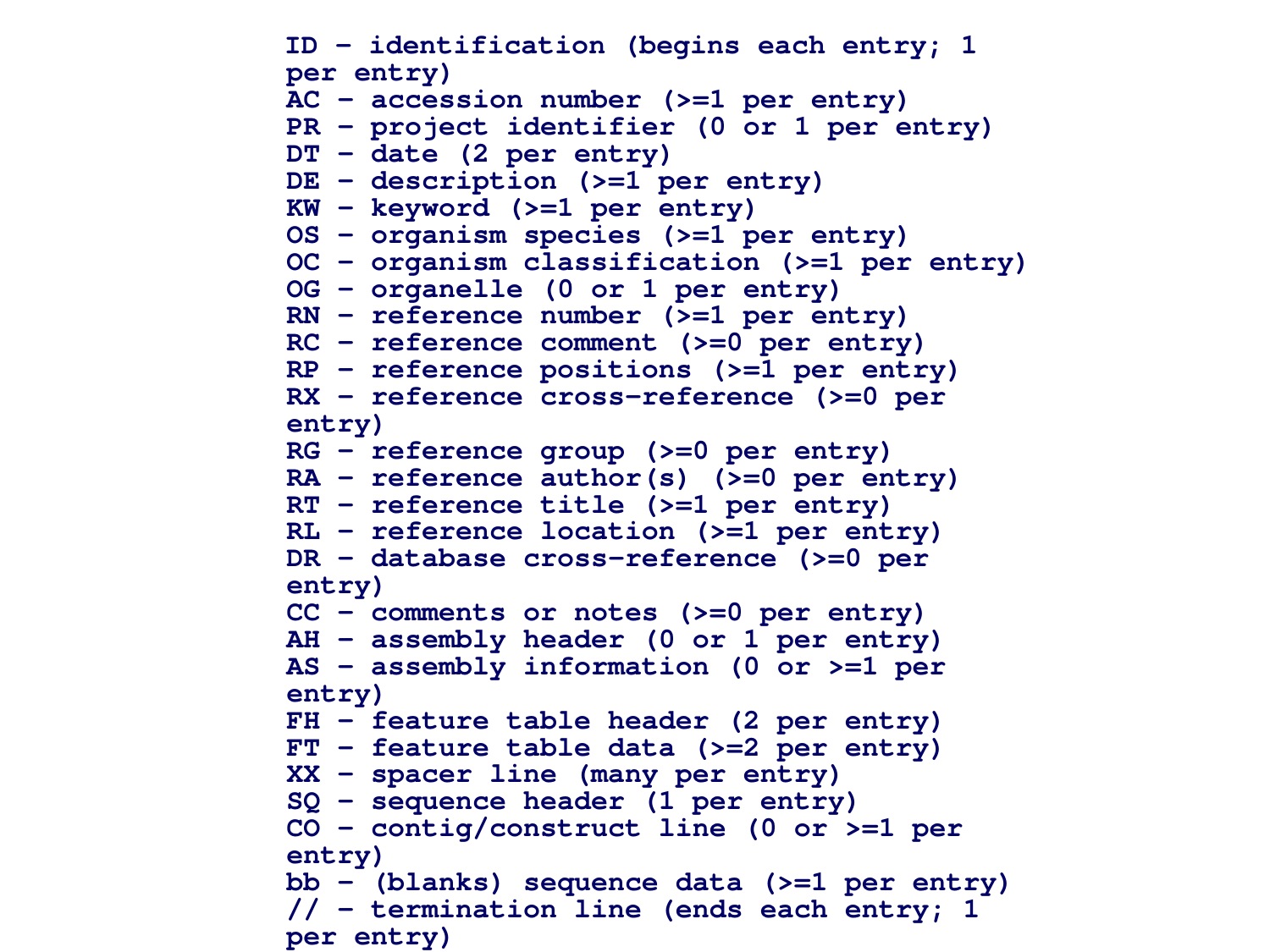

ID - identification (begins each entry; 1 per entry)
AC - accession number (>=1 per entry)
PR - project identifier (0 or 1 per entry)
DT - date (2 per entry)
DE - description (>=1 per entry)
KW - keyword (>=1 per entry)
OS - organism species (>=1 per entry)
OC - organism classification (>=1 per entry)
OG - organelle (0 or 1 per entry)
RN - reference number (>=1 per entry)
RC - reference comment (>=0 per entry)
RP - reference positions (>=1 per entry)
RX - reference cross-reference (>=0 per entry)
RG - reference group (>=0 per entry)
RA - reference author(s) (>=0 per entry)
RT - reference title (>=1 per entry)
RL - reference location (>=1 per entry)
DR - database cross-reference (>=0 per entry)
CC - comments or notes (>=0 per entry)
AH - assembly header (0 or 1 per entry)
AS - assembly information (0 or >=1 per entry)
FH - feature table header (2 per entry)
FT - feature table data (>=2 per entry)
XX - spacer line (many per entry)
SQ - sequence header (1 per entry)
CO - contig/construct line (0 or >=1 per entry)
bb - (blanks) sequence data (>=1 per entry)
// - termination line (ends each entry; 1 per entry)